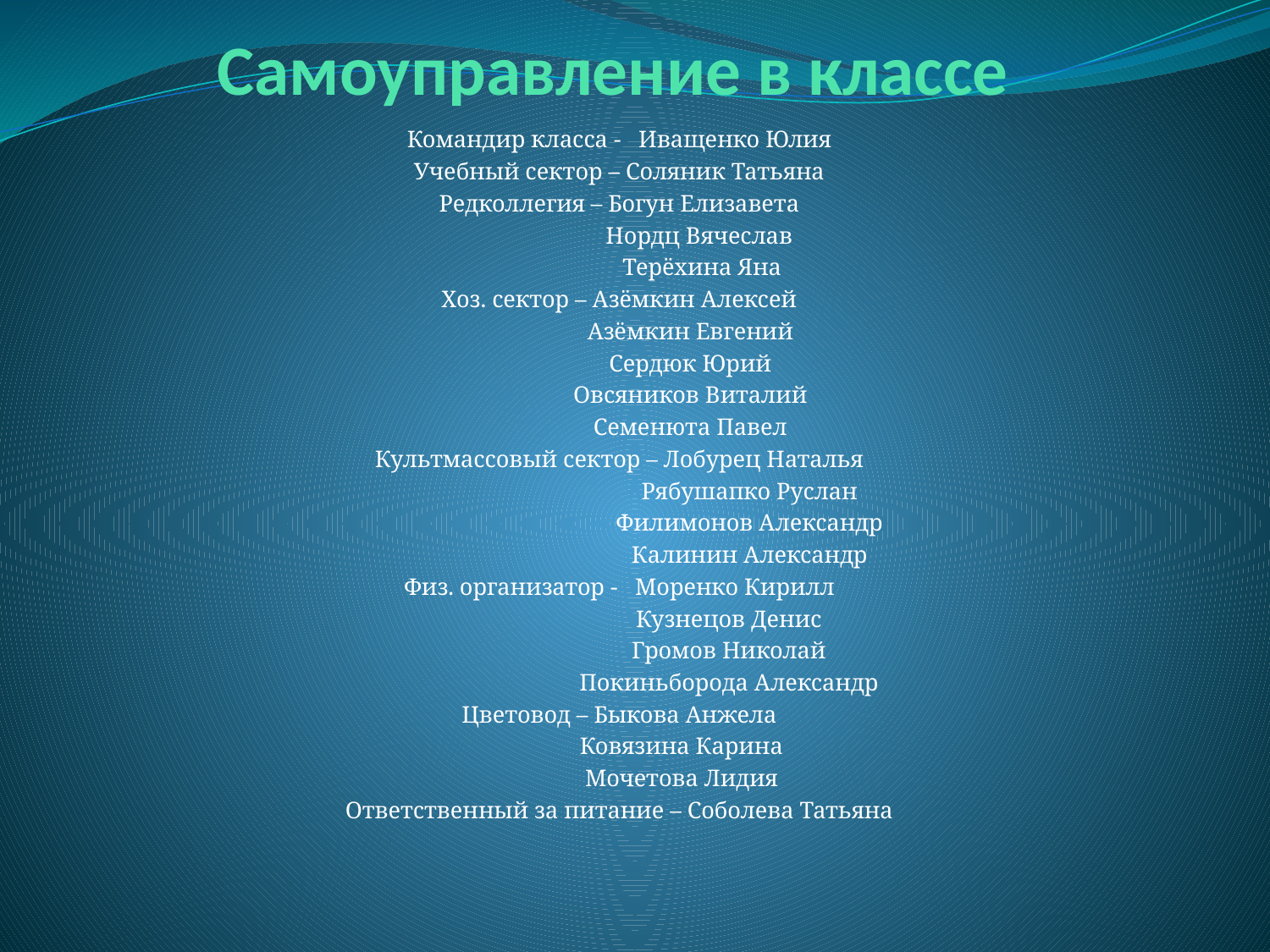

# Самоуправление в классе
Командир класса -   Иващенко Юлия
Учебный сектор – Соляник Татьяна
Редколлегия – Богун Елизавета
                           Нордц Вячеслав
                            Терёхина Яна
Хоз. сектор – Азёмкин Алексей
                        Азёмкин Евгений
                        Сердюк Юрий
                        Овсяников Виталий
                        Семенюта Павел
Культмассовый сектор – Лобурец Наталья
                                            Рябушапко Руслан
                                            Филимонов Александр
                                            Калинин Александр
Физ. организатор -   Моренко Кирилл
                                     Кузнецов Денис
                                     Громов Николай
                                     Покиньборода Александр
Цветовод – Быкова Анжела
                     Ковязина Карина
                     Мочетова Лидия
Ответственный за питание – Соболева Татьяна